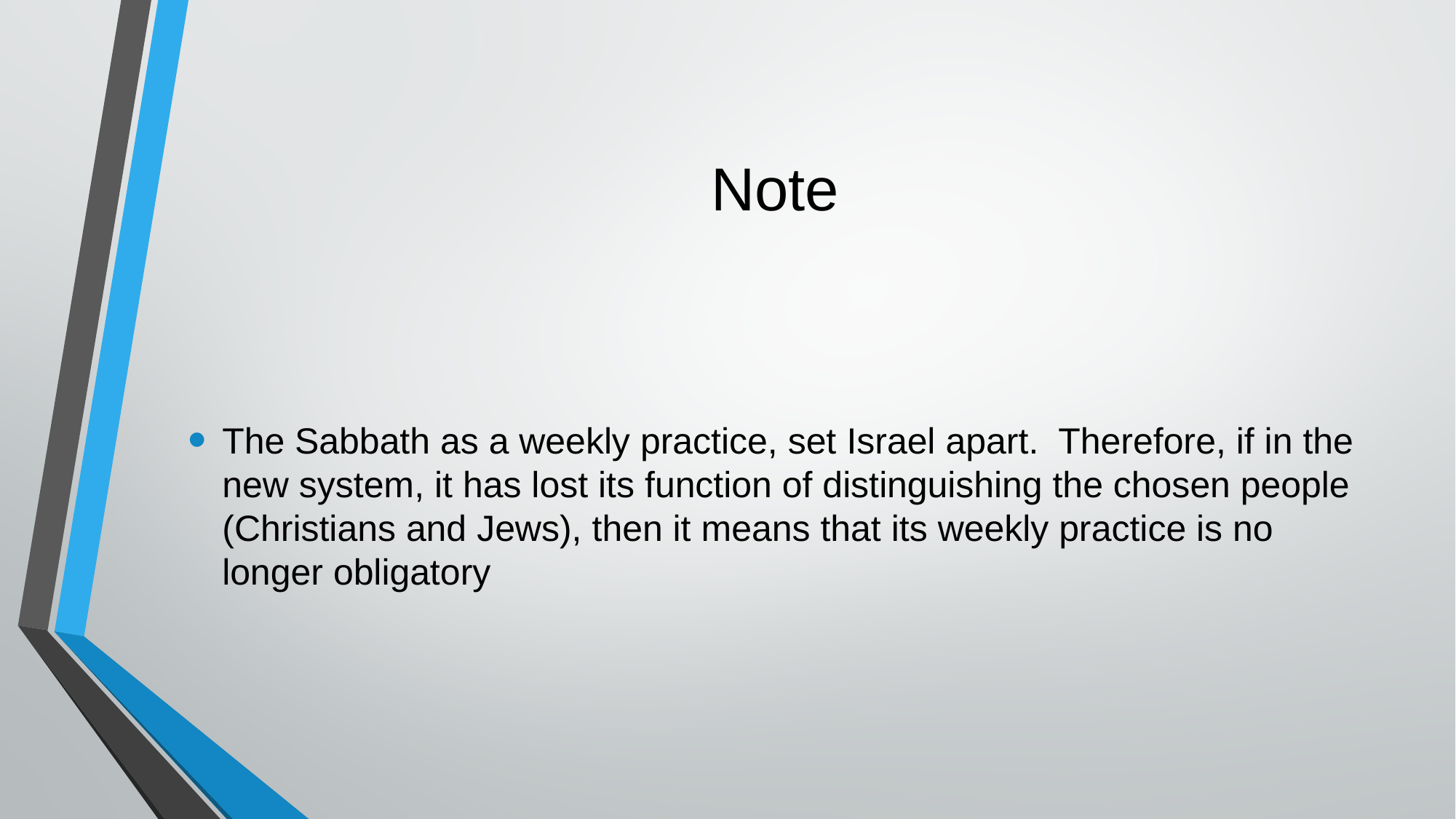

# Note
The Sabbath as a weekly practice, set Israel apart.  Therefore, if in the new system, it has lost its function of distinguishing the chosen people (Christians and Jews), then it means that its weekly practice is no longer obligatory